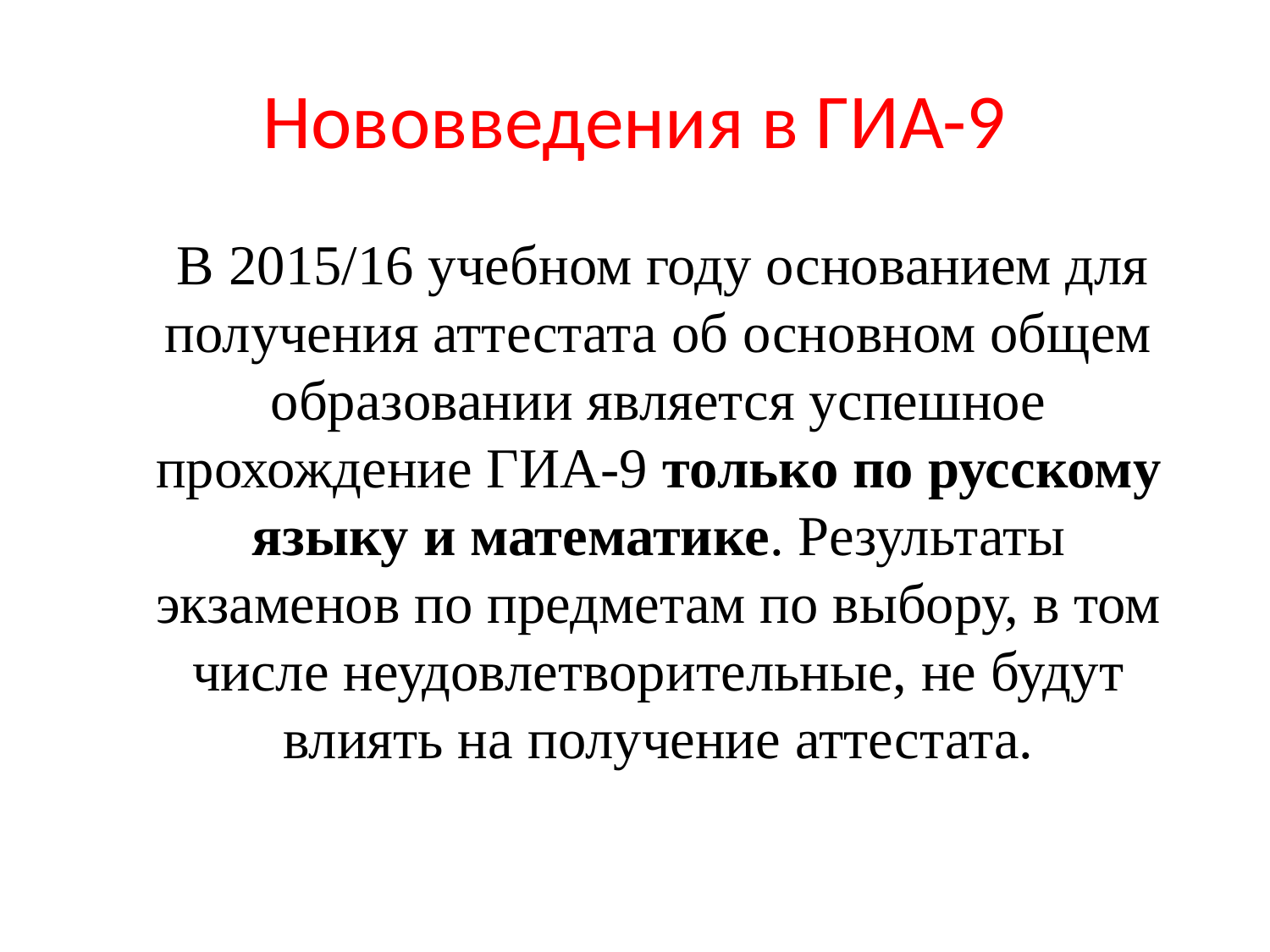

# Нововведения в ГИА-9
    В 2015/16 учебном году основанием для получения аттестата об основном общем образовании является успешное прохождение ГИА-9 только по русскому языку и математике. Результаты экзаменов по предметам по выбору, в том числе неудовлетворительные, не будут влиять на получение аттестата.